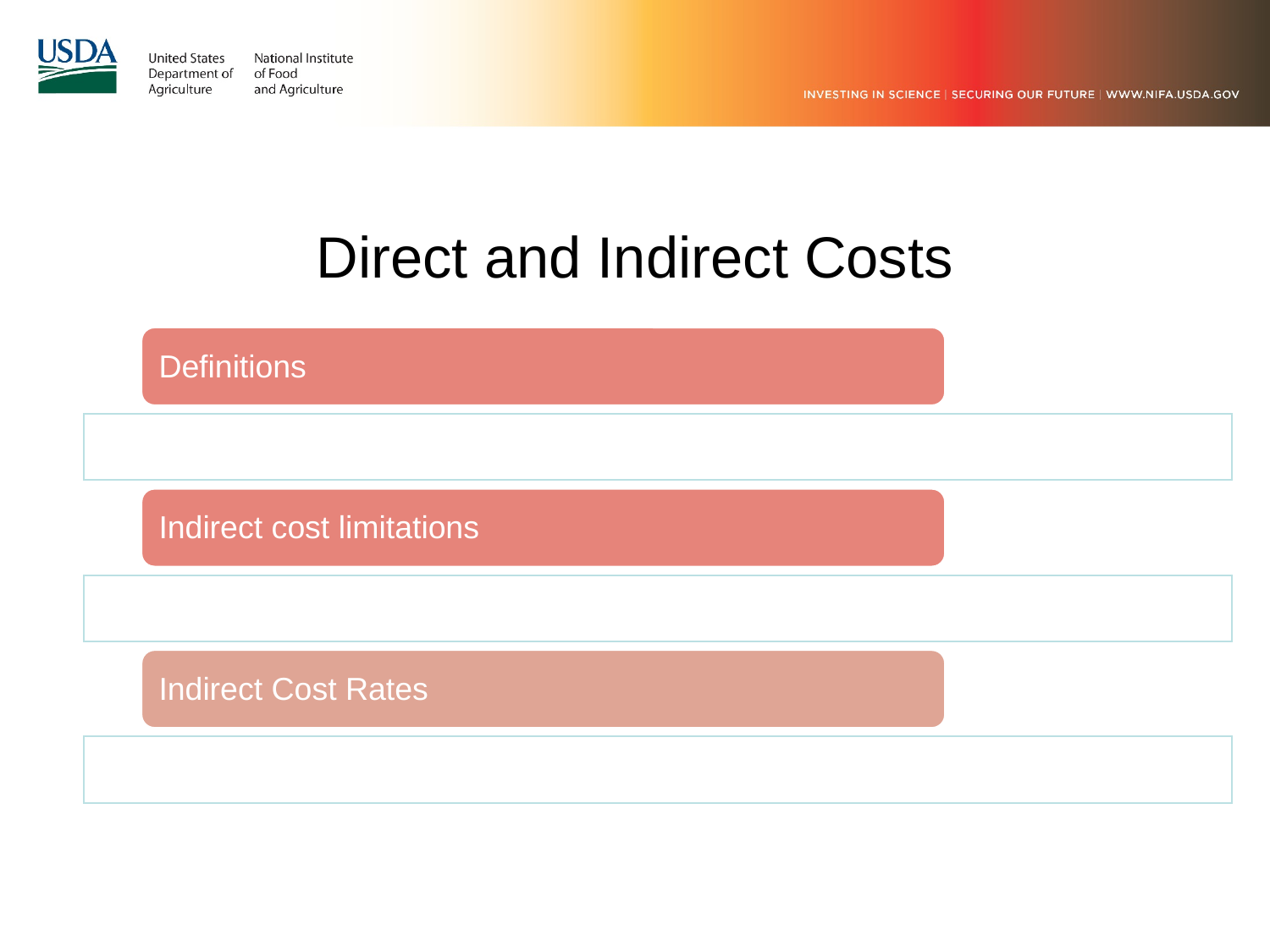

# Direct and Indirect Costs
Definitions
Indirect cost limitations
Indirect Cost Rates